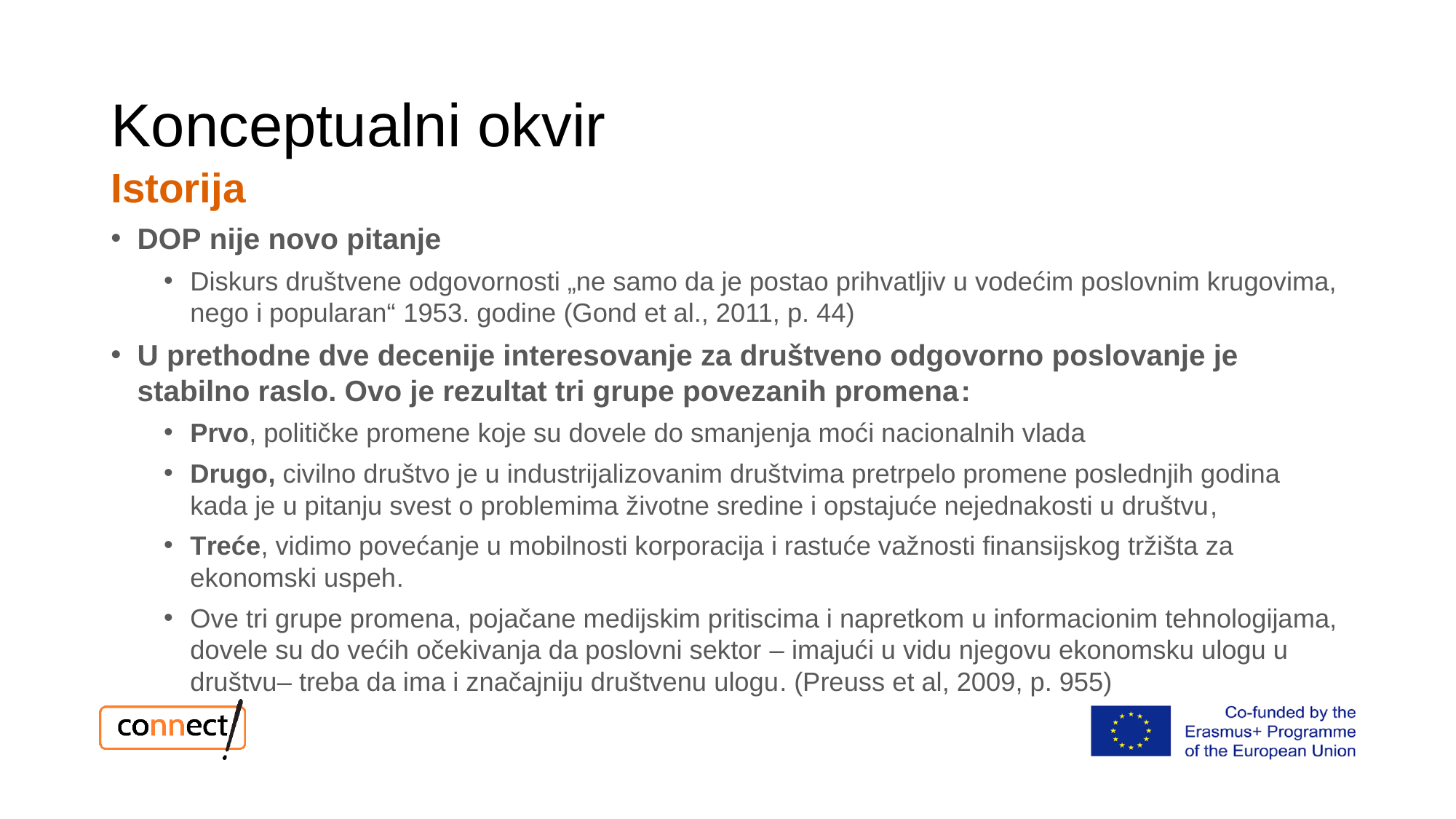

# Konceptualni okvir
Istorija
DOP nije novo pitanje
Diskurs društvene odgovornosti „ne samo da je postao prihvatljiv u vodećim poslovnim krugovima, nego i popularan“ 1953. godine (Gond et al., 2011, p. 44)
U prethodne dve decenije interesovanje za društveno odgovorno poslovanje je stabilno raslo. Ovo je rezultat tri grupe povezanih promena:
Prvo, političke promene koje su dovele do smanjenja moći nacionalnih vlada
Drugo, civilno društvo je u industrijalizovanim društvima pretrpelo promene poslednjih godina kada je u pitanju svest o problemima životne sredine i opstajuće nejednakosti u društvu,
Treće, vidimo povećanje u mobilnosti korporacija i rastuće važnosti finansijskog tržišta za ekonomski uspeh.
Ove tri grupe promena, pojačane medijskim pritiscima i napretkom u informacionim tehnologijama, dovele su do većih očekivanja da poslovni sektor – imajući u vidu njegovu ekonomsku ulogu u društvu– treba da ima i značajniju društvenu ulogu. (Preuss et al, 2009, p. 955)